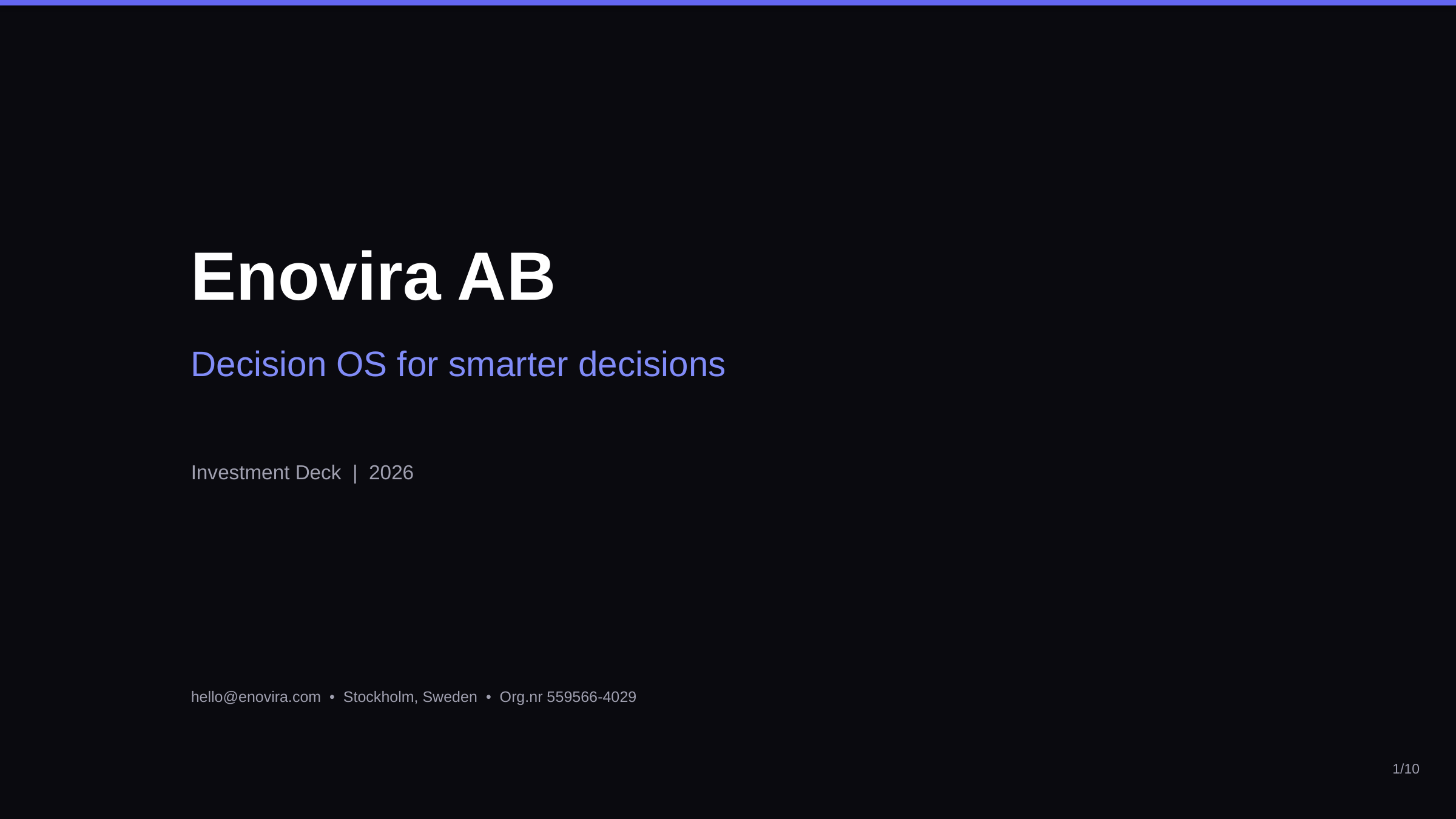

Enovira AB
Decision OS for smarter decisions
Investment Deck  |  2026
hello@enovira.com  •  Stockholm, Sweden  •  Org.nr 559566-4029
1/10